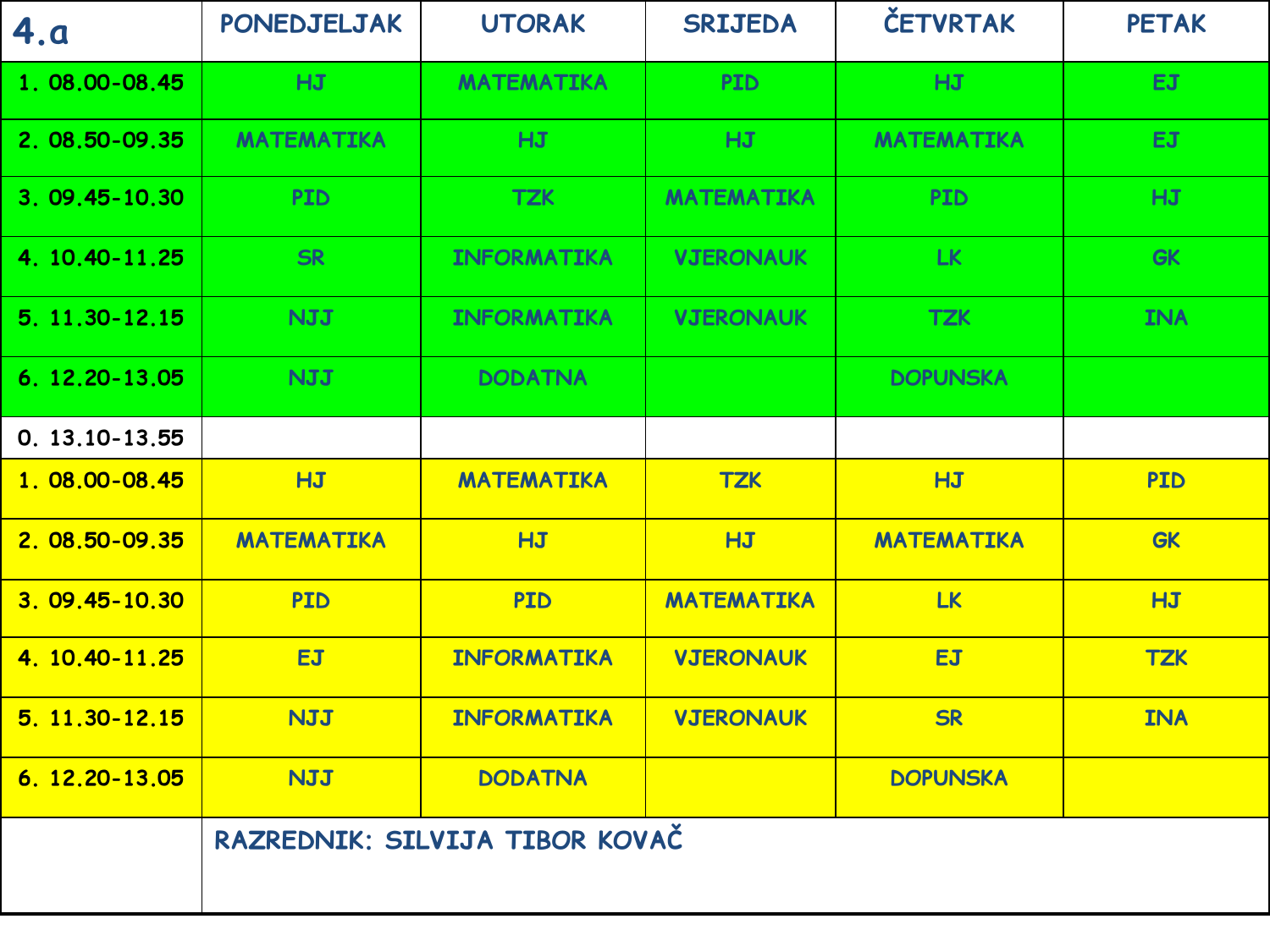

| 4.a | PONEDJELJAK | UTORAK | SRIJEDA | ČETVRTAK | PETAK |
| --- | --- | --- | --- | --- | --- |
| 1. 08.00-08.45 | HJ | MATEMATIKA | PID | HJ | EJ |
| 2. 08.50-09.35 | MATEMATIKA | HJ | HJ | MATEMATIKA | EJ |
| 3. 09.45-10.30 | PID | TZK | MATEMATIKA | PID | HJ |
| 4. 10.40-11.25 | SR | INFORMATIKA | VJERONAUK | LK | GK |
| 5. 11.30-12.15 | NJJ | INFORMATIKA | VJERONAUK | TZK | INA |
| 6. 12.20-13.05 | NJJ | DODATNA |  | DOPUNSKA |  |
| 0. 13.10-13.55 |  |  |  |  |  |
| 1. 08.00-08.45 | HJ | MATEMATIKA | TZK | HJ | PID |
| 2. 08.50-09.35 | MATEMATIKA | HJ | HJ | MATEMATIKA | GK |
| 3. 09.45-10.30 | PID | PID | MATEMATIKA | LK | HJ |
| 4. 10.40-11.25 | EJ | INFORMATIKA | VJERONAUK | EJ | TZK |
| 5. 11.30-12.15 | NJJ | INFORMATIKA | VJERONAUK | SR | INA |
| 6. 12.20-13.05 | NJJ | DODATNA |  | DOPUNSKA |  |
|  | RAZREDNIK: SILVIJA TIBOR KOVAČ |  |  |  |  |